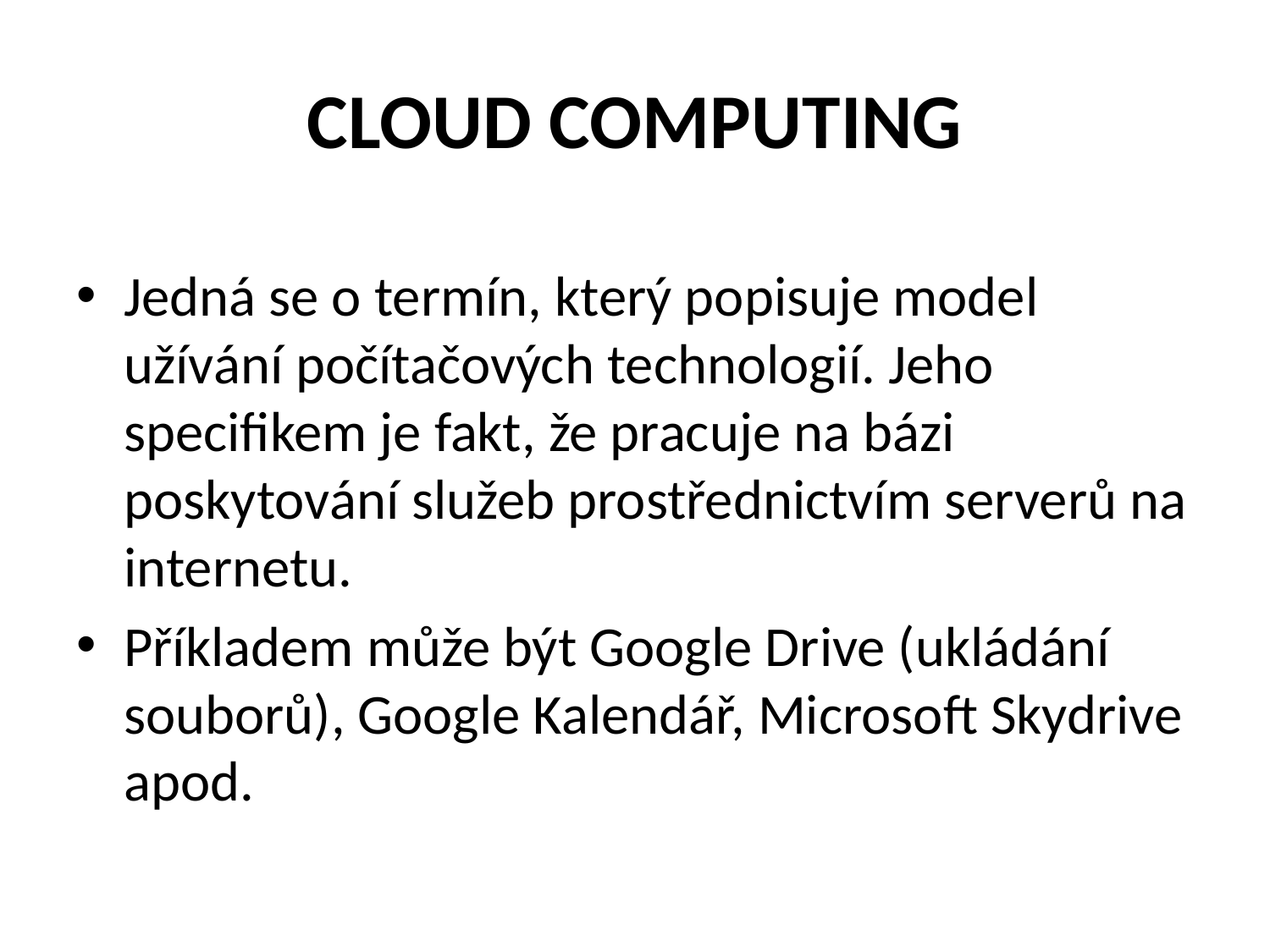

# CLOUD COMPUTING
Jedná se o termín, který popisuje model užívání počítačových technologií. Jeho specifikem je fakt, že pracuje na bázi poskytování služeb prostřednictvím serverů na internetu.
Příkladem může být Google Drive (ukládání souborů), Google Kalendář, Microsoft Skydrive apod.